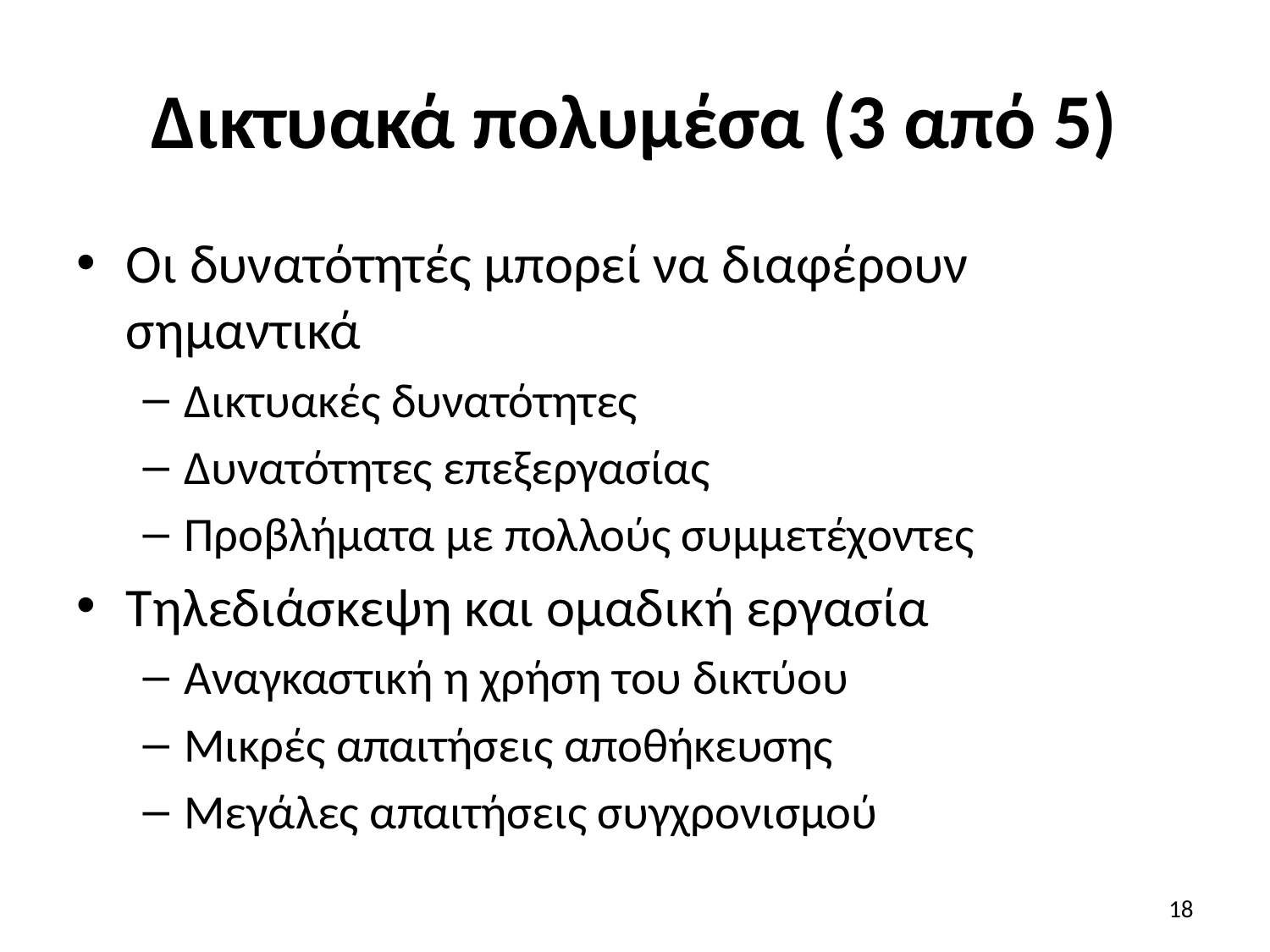

# Δικτυακά πολυμέσα (3 από 5)
Οι δυνατότητές μπορεί να διαφέρουν σημαντικά
Δικτυακές δυνατότητες
Δυνατότητες επεξεργασίας
Προβλήματα με πολλούς συμμετέχοντες
Τηλεδιάσκεψη και ομαδική εργασία
Αναγκαστική η χρήση του δικτύου
Μικρές απαιτήσεις αποθήκευσης
Μεγάλες απαιτήσεις συγχρονισμού
18